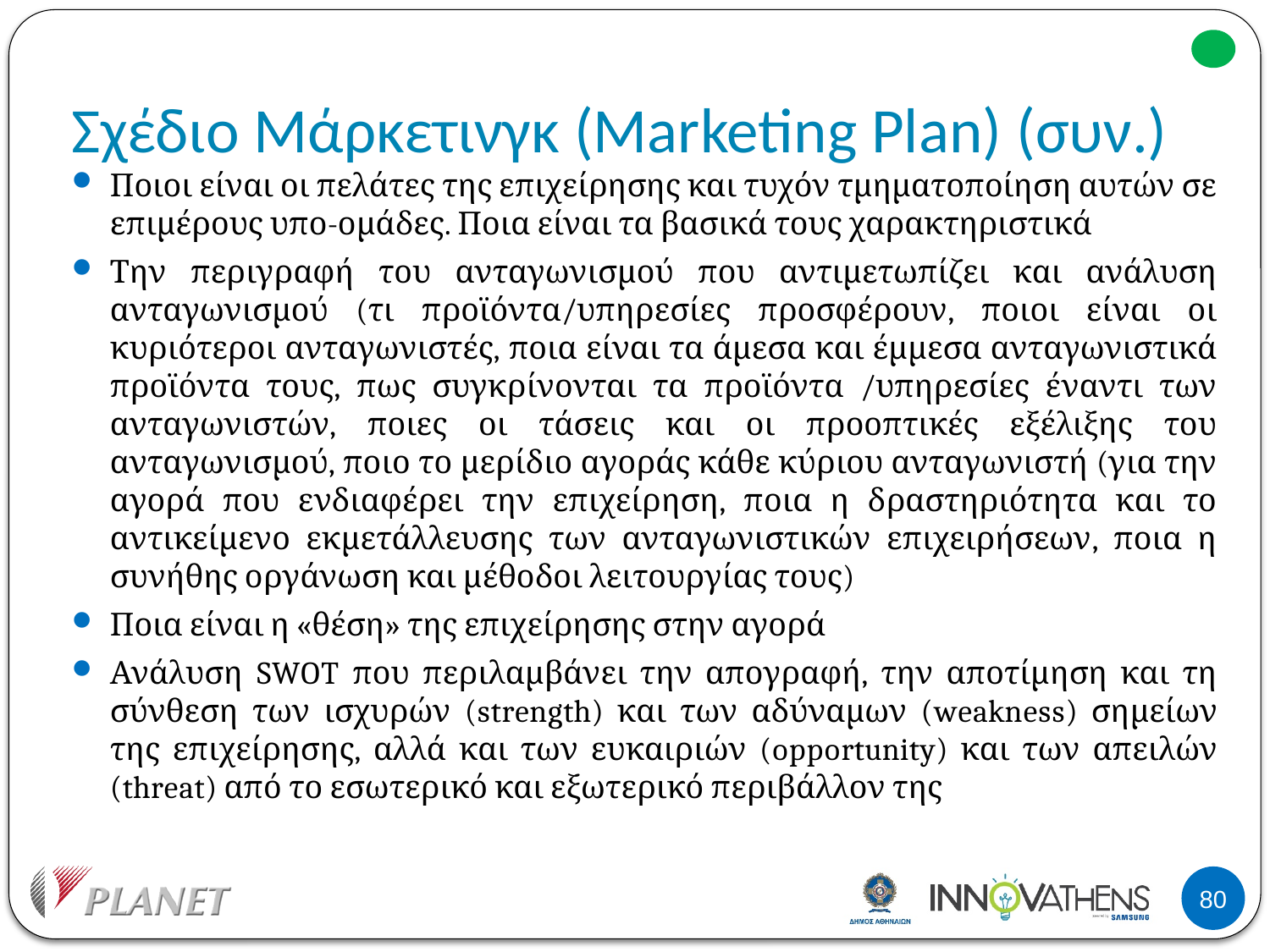

# Σχέδιο Μάρκετινγκ (Marketing Plan) (συν.)

Ποιοι είναι οι πελάτες της επιχείρησης και τυχόν τμηματοποίηση αυτών σε επιμέρους υπο-ομάδες. Ποια είναι τα βασικά τους χαρακτηριστικά
Την περιγραφή του ανταγωνισμού που αντιμετωπίζει και ανάλυση ανταγωνισμού (τι προϊόντα/υπηρεσίες προσφέρουν, ποιοι είναι οι κυριότεροι ανταγωνιστές, ποια είναι τα άμεσα και έμμεσα ανταγωνιστικά προϊόντα τους, πως συγκρίνονται τα προϊόντα /υπηρεσίες έναντι των ανταγωνιστών, ποιες οι τάσεις και οι προοπτικές εξέλιξης του ανταγωνισμού, ποιο το μερίδιο αγοράς κάθε κύριου ανταγωνιστή (για την αγορά που ενδιαφέρει την επιχείρηση, ποια η δραστηριότητα και το αντικείμενο εκμετάλλευσης των ανταγωνιστικών επιχειρήσεων, ποια η συνήθης οργάνωση και μέθοδοι λειτουργίας τους)
Ποια είναι η «θέση» της επιχείρησης στην αγορά
Ανάλυση SWOT που περιλαμβάνει την απογραφή, την αποτίμηση και τη σύνθεση των ισχυρών (strength) και των αδύναμων (weakness) σημείων της επιχείρησης, αλλά και των ευκαιριών (opportunity) και των απειλών (threat) από το εσωτερικό και εξωτερικό περιβάλλον της